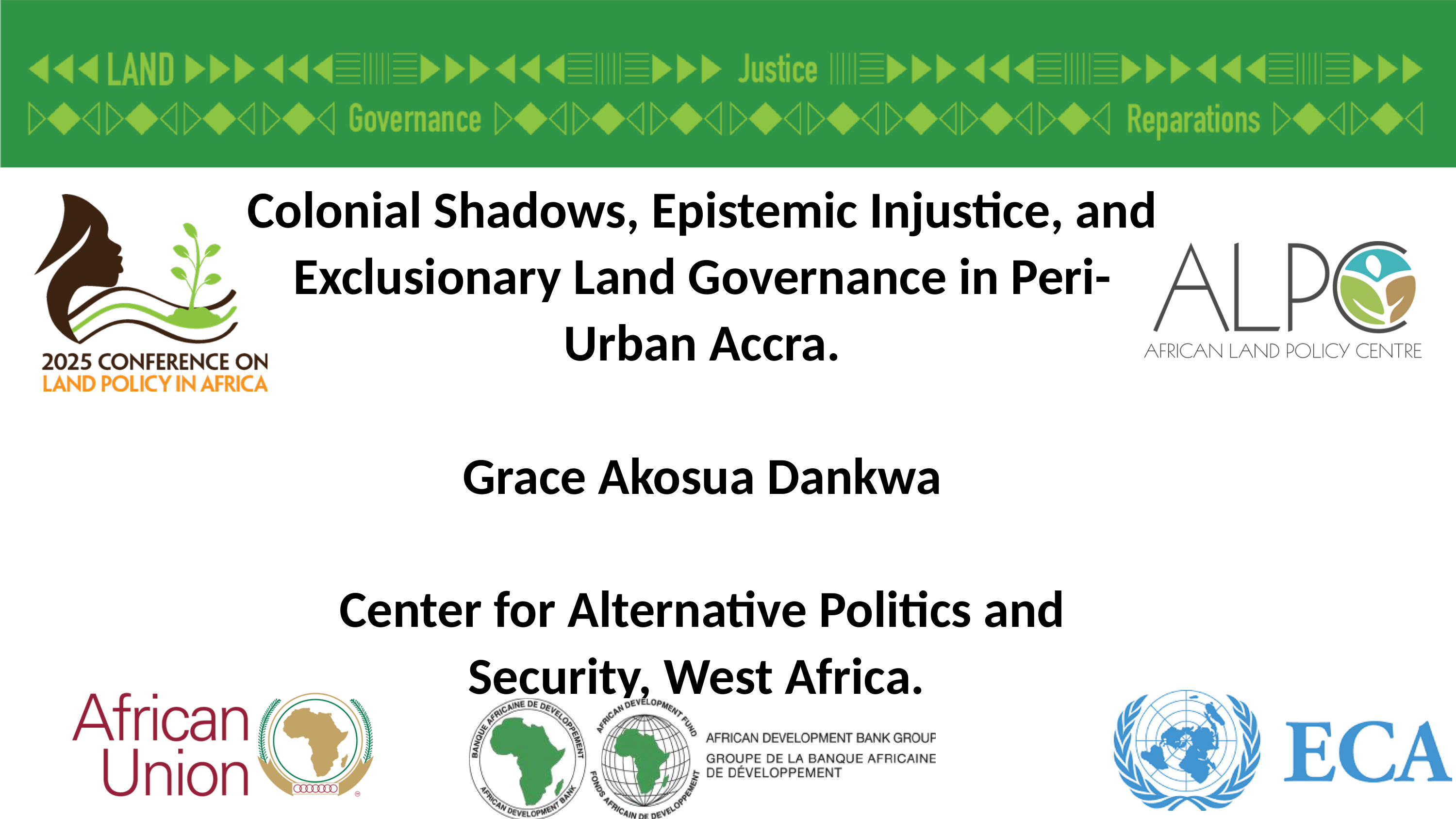

Colonial Shadows, Epistemic Injustice, and Exclusionary Land Governance in Peri-Urban Accra.

Grace Akosua Dankwa

Center for Alternative Politics and Security, West Africa.